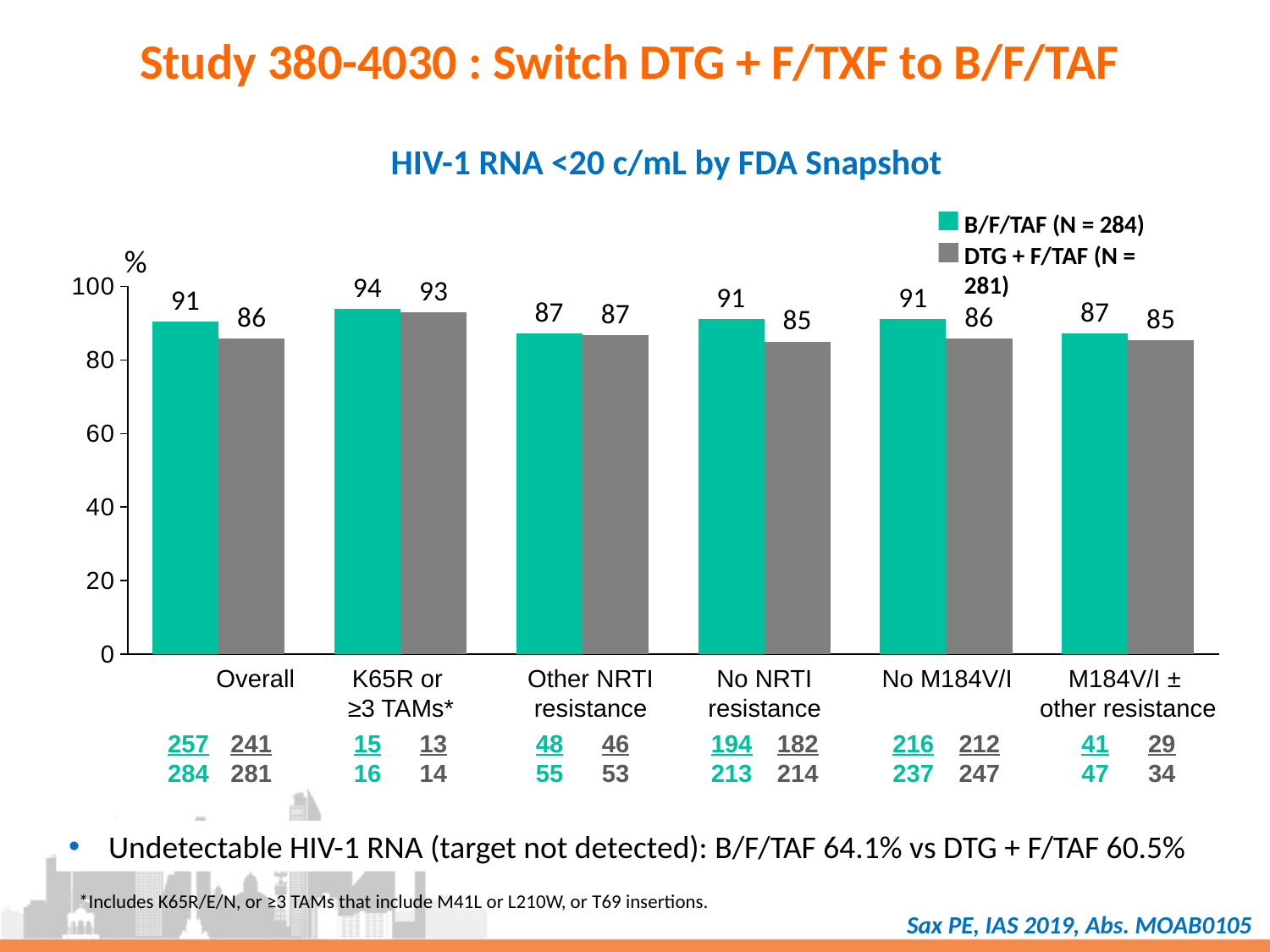

# Study 380-4030 : Switch DTG + F/TXF to B/F/TAF
HIV-1 RNA <20 c/mL by FDA Snapshot
B/F/TAF (N = 284)

DTG + F/TAF (N = 281)

%

### Chart

| Category | B/F/TAF | ABC/3TC/DTG |
|---|---|---|
| full 48 | 90.5 | 85.8 |
| k65R or 3+tams | 93.8 | 92.9 |
| other NRTI mut | 87.3 | 86.8 |
| No res | 91.1 | 85.0 |
| No M148V/I | 91.1 | 85.8 |
| M184V/I | 87.2 | 85.3 |
Overall
K65R or
≥3 TAMs*
Other NRTI resistance
No NRTI resistance

15
16
13
14
48
55
46
53
194
213
182
214
No M184V/I
M184V/I ±
other resistance
216
237
212
247
41
47
29
34
257
284
241
281
Undetectable HIV-1 RNA (target not detected): B/F/TAF 64.1% vs DTG + F/TAF 60.5%
*Includes K65R/E/N, or ≥3 TAMs that include M41L or L210W, or T69 insertions.
Sax PE, IAS 2019, Abs. MOAB0105